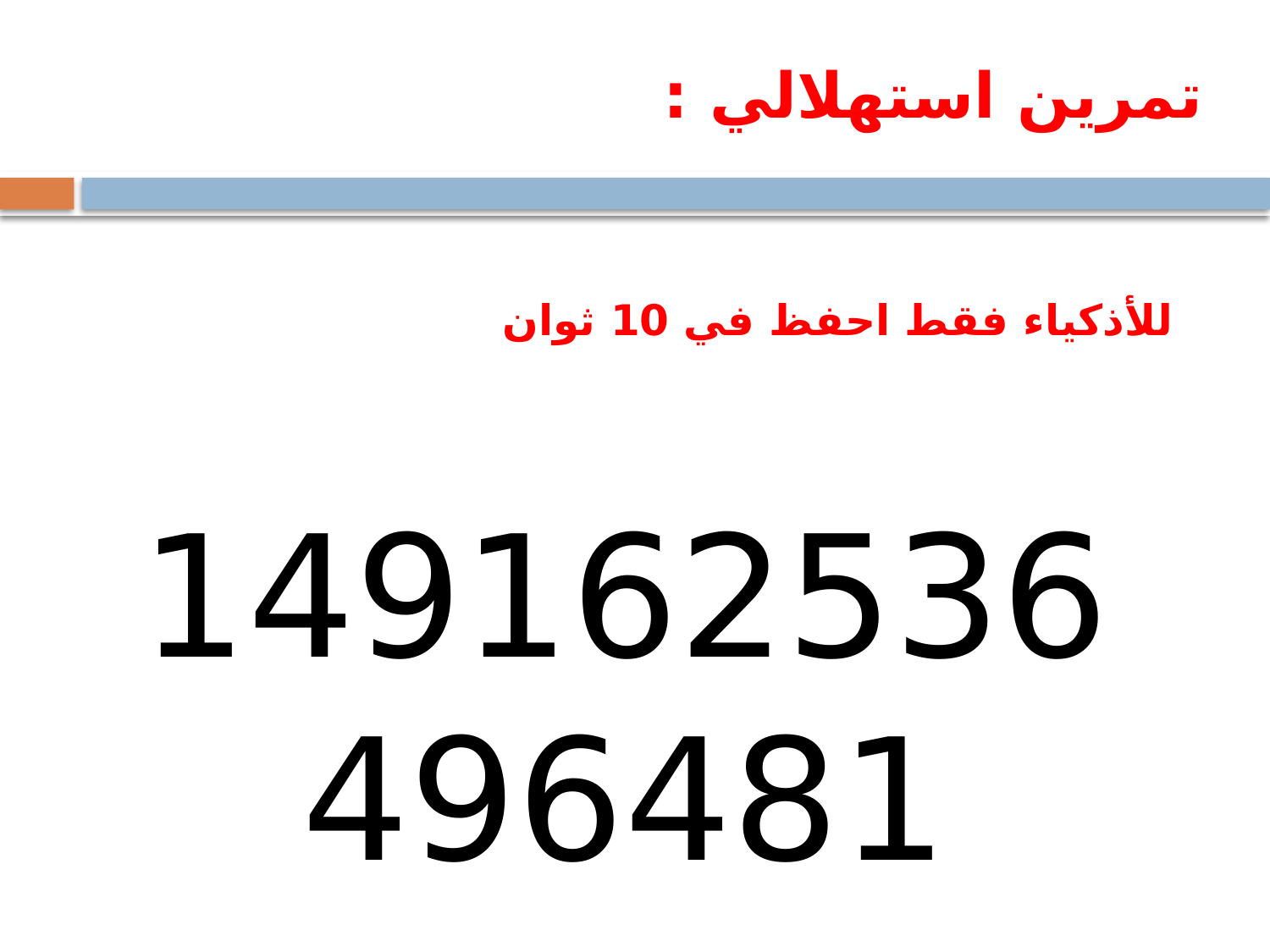

تمرين استهلالي :
للأذكياء فقط احفظ في 10 ثوان
149162536496481